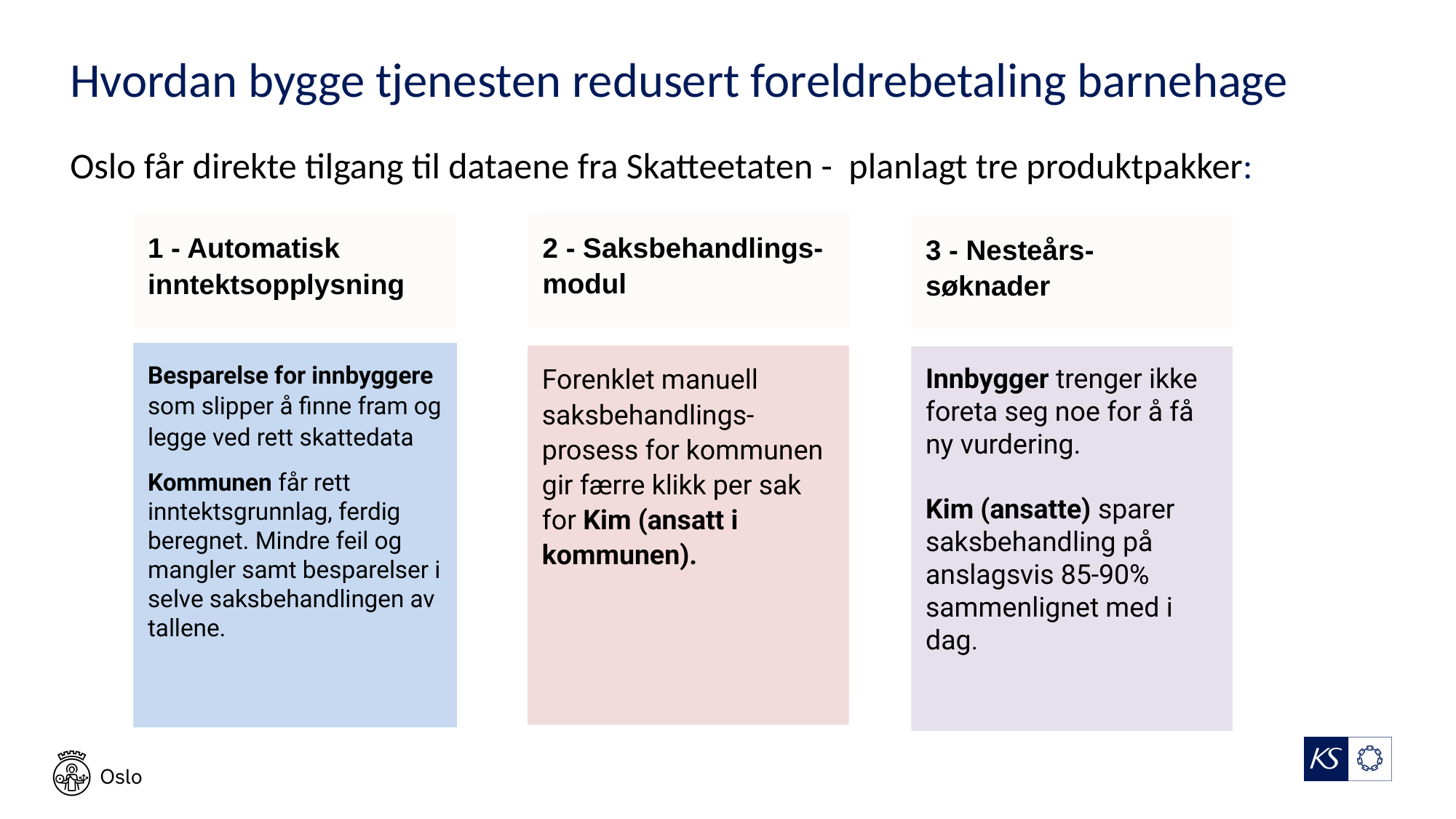

# Hvordan bygge tjenesten redusert foreldrebetaling barnehage
Oslo får direkte tilgang til dataene fra Skatteetaten -  planlagt tre produktpakker:
2 - Saksbehandlings- modul
1 - Automatisk inntektsopplysning
3 - Nesteårs- søknader
Ambisjon: våren 2021
Innhenter inntekts-opplysninger til søknaden når de foreligger, summerer og overfører til saksbehandler.  Manuell overføring til fagsystem.

Besparelse for innbyggere som slipper å finne fram og legge ved rett skattedata
Kommunen får rett inntektsgrunnlag, ferdig beregnet. Mindre feil og mangler samt besparelser i selve saksbehandlingen av tallene.
Forenklet manuell saksbehandlings-prosess for kommunen gir færre klikk per sak for Kim (ansatt i kommunen).
Ambisjon: Høst 2021
Nytt forenklet saksbehandlingssystem og vedtakskomponent. Automatisk overføring til fagsystem.
Ambisjon: Oppstart barnehageåret 2022
Overføre søknader fra et år til en annet og vedtak av disse automatisk i vedtakskomponenten.

Ambisjon: våren 2021
Vi innhenter inntektsopplysninger til søknaden når de foreligger, summerer disse og overfører til saksbehandler. Saksbehandler må manuelt putte verdier inn i fagsystem og vedtak fattes der.

Innbygger trenger ikke foreta seg noe for å få ny vurdering.
Kim (ansatte) sparer saksbehandling på anslagsvis 85-90% sammenlignet med i dag.
Ambisjon: Høst 2021
Nytt forenklet saksbehandlingssystem og vedtakskomponent. Overfører pris eller inntekt slik at fagsystem kan generere fakturagrunnlag.